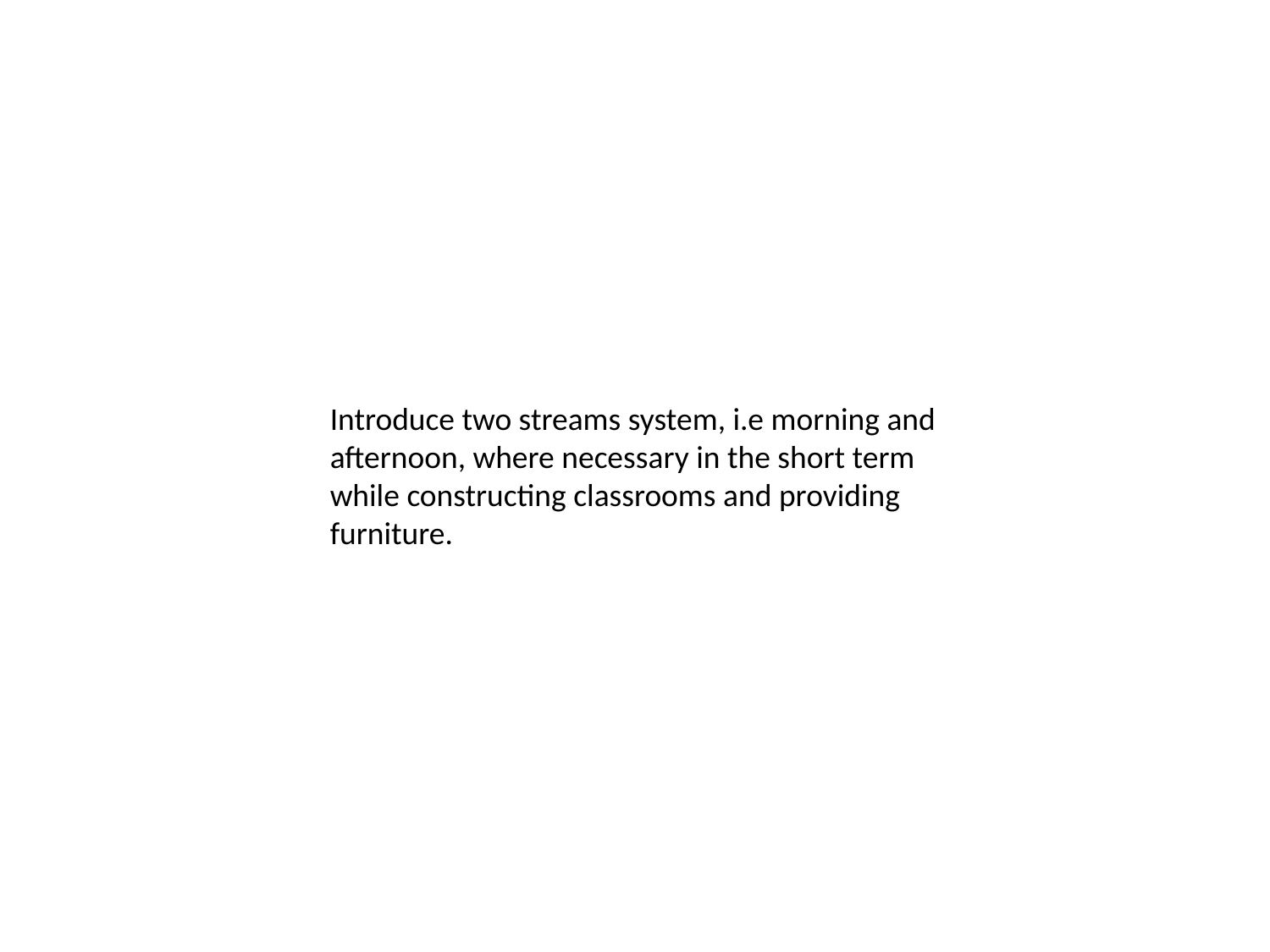

Introduce two streams system, i.e morning and afternoon, where necessary in the short term while constructing classrooms and providing furniture.